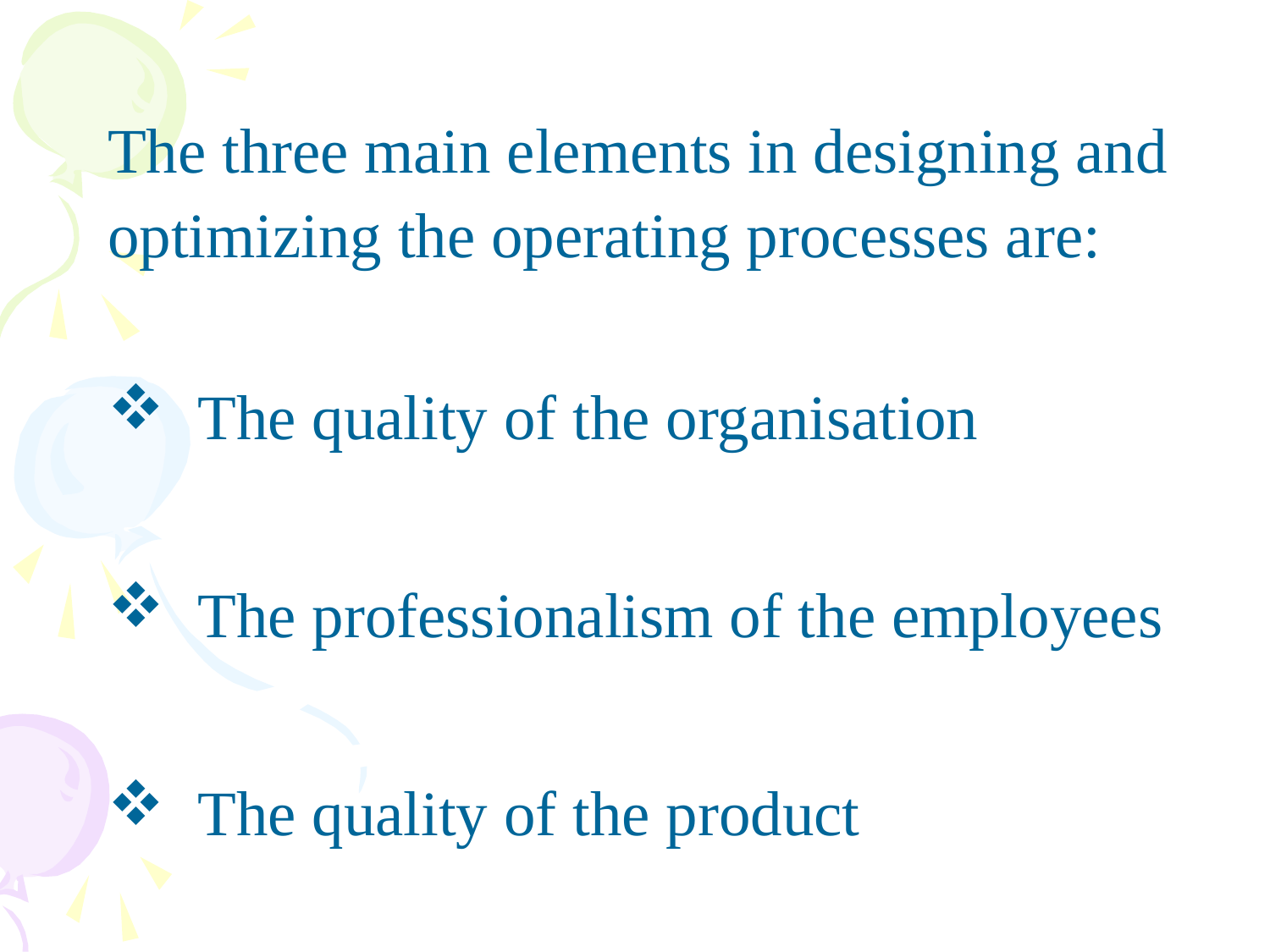

The three main elements in designing and optimizing the operating processes are:

  The quality of the organisation

  The professionalism of the employees

  The quality of the product